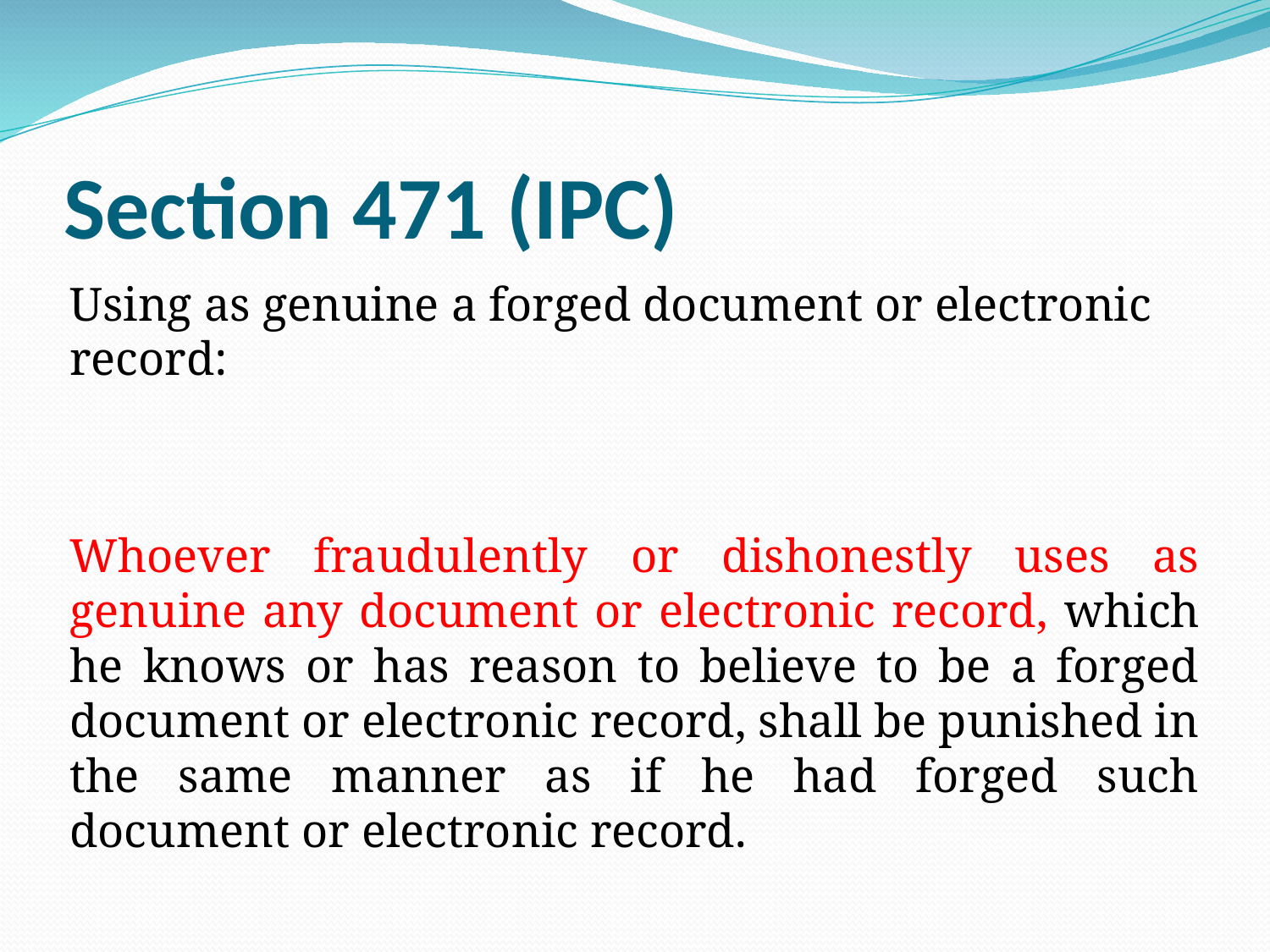

# Section 471 (IPC)
Using as genuine a forged document or electronic record:

Whoever fraudulently or dishonestly uses as genuine any document or electronic record, which he knows or has reason to believe to be a forged document or electronic record, shall be punished in the same manner as if he had forged such document or electronic record.